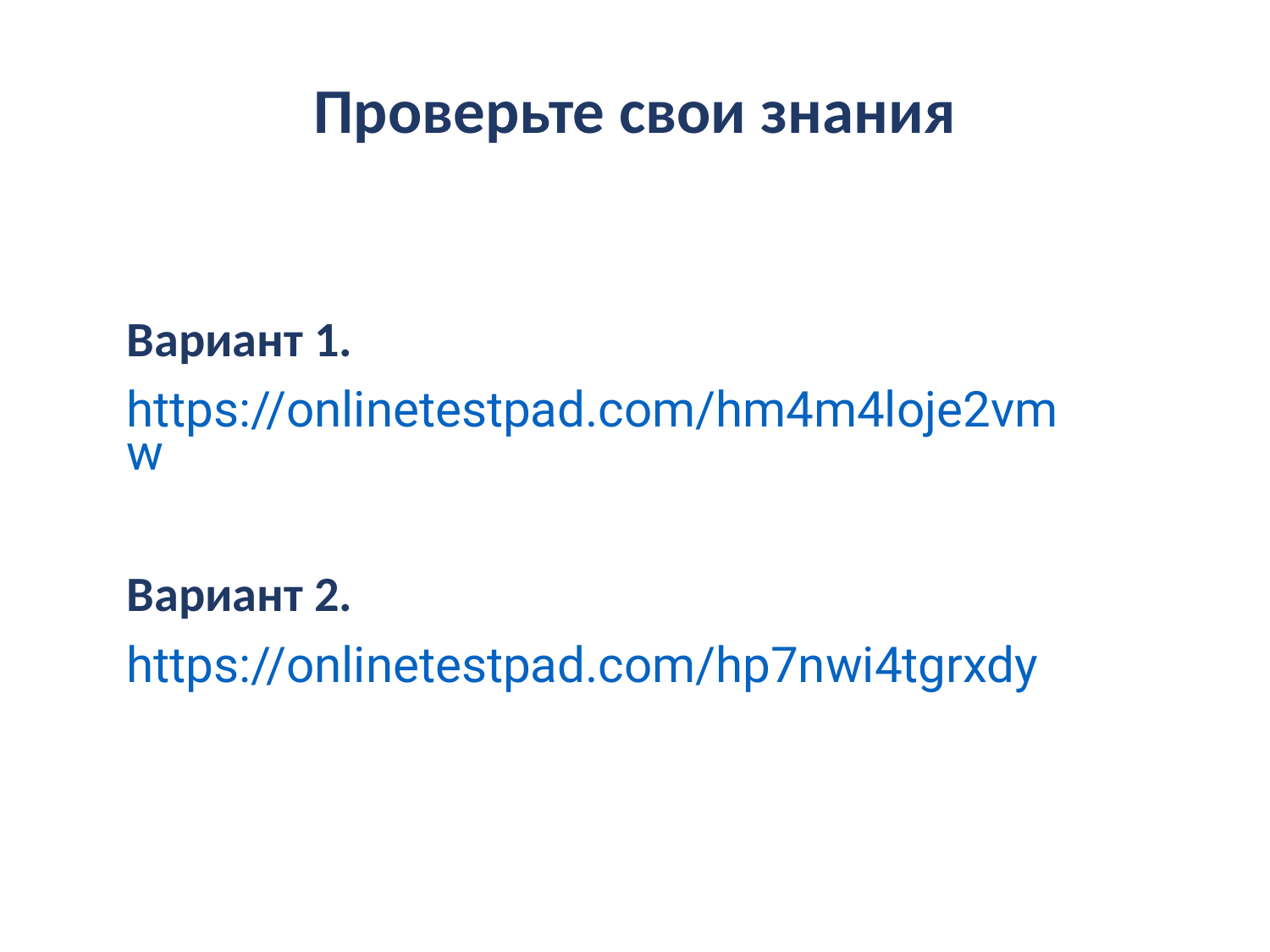

# Проверьте свои знания
Вариант 1.
https://onlinetestpad.com/hm4m4loje2vmw

Вариант 2.
https://onlinetestpad.com/hp7nwi4tgrxdy